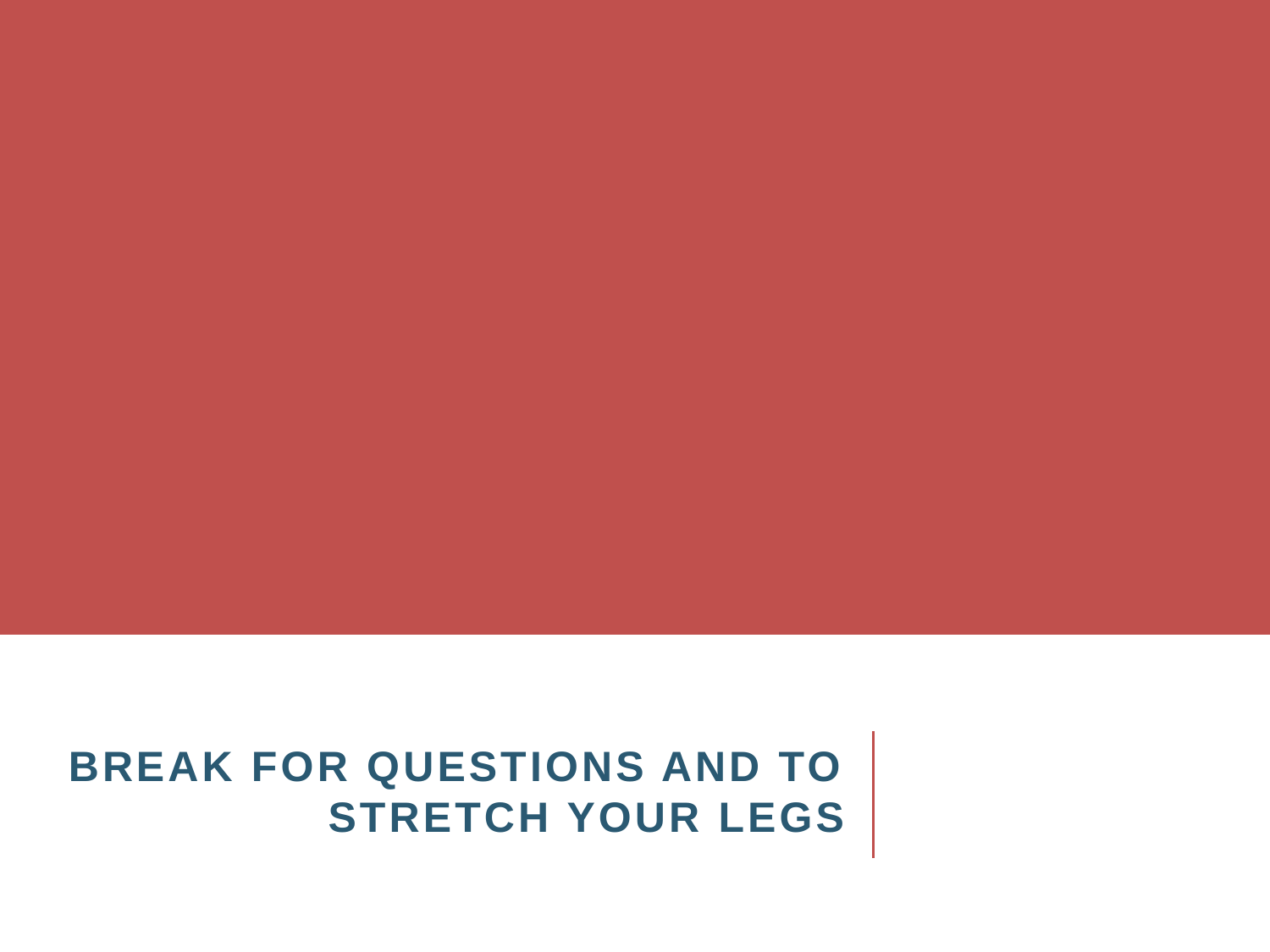

# BREAK FOR QUESTIONS AND TO STRETCH YOUR LEGS